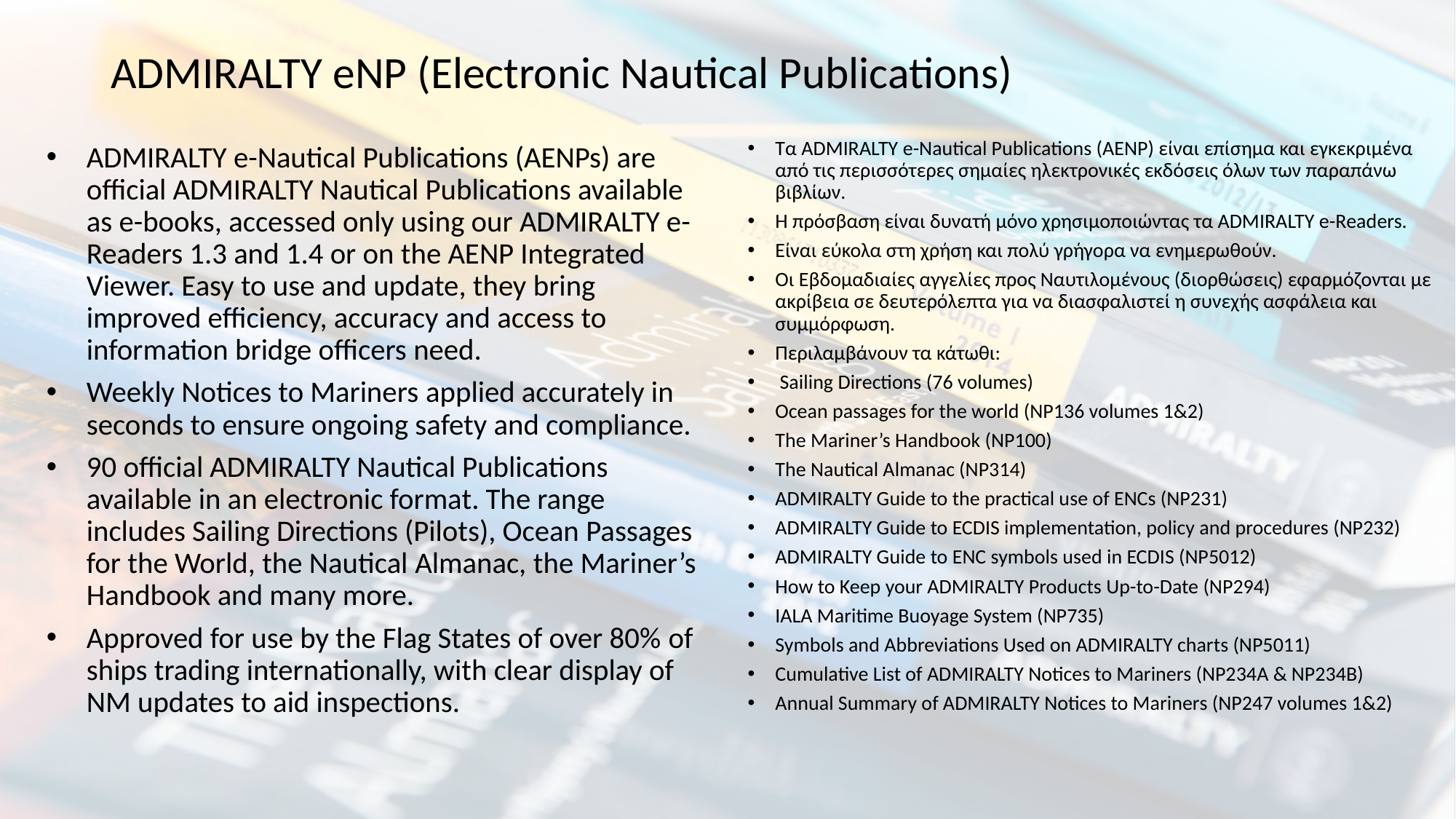

# ADMIRALTY eNP (Electronic Nautical Publications)
Τα ADMIRALTY e-Nautical Publications (AENP) είναι επίσημα και εγκεκριμένα από τις περισσότερες σημαίες ηλεκτρονικές εκδόσεις όλων των παραπάνω βιβλίων.
Η πρόσβαση είναι δυνατή μόνο χρησιμοποιώντας τα ADMIRALTY e-Readers.
Είναι εύκολα στη χρήση και πολύ γρήγορα να ενημερωθούν.
Οι Εβδομαδιαίες αγγελίες προς Ναυτιλομένους (διορθώσεις) εφαρμόζονται με ακρίβεια σε δευτερόλεπτα για να διασφαλιστεί η συνεχής ασφάλεια και συμμόρφωση.​
Περιλαμβάνουν τα κάτωθι:
 ​​Sailing Directions​​​ (76 volumes)
​Ocean passages for the world (NP136 volumes 1&2)​ ​
​​The Mariner’s Handbook (NP100)​​
The Nautical Almanac (NP314)​​
ADMIRALTY Guide to the practical use of ENCs (NP231)​
ADMIRALTY Guide to ECDIS implementation, policy and procedures (NP232)​
ADMIRALTY Guide to ENC symbols used in ECDIS (NP5012)​​​
How to Keep your ADMIRALTY Products Up-to-Date (NP294)​
IALA Maritime Buoyage System (NP735)​​
Symbols and Abbreviations Used on ADMIRALTY charts (NP5011)​
Cumulative List of ADMIRALTY Notices to Mariners (NP234A & NP234B)
Annual Summary of ADMIRALTY Notices to Mariner​​s (NP247 volumes 1&2)
ADMIRALTY e-Nautical Publications (AENPs) are official ADMIRALTY Nautical Publications available as e-books, accessed only using our ADMIRALTY e-Readers 1.3 and 1.4 or on the AENP Integrated Viewer. Easy to use and update, they bring improved efficiency, accuracy and access to information bridge officers need.
​​Weekly Notices to Mariners applied accurately in seconds to ensure ongoing safety and compliance.​
​90 official ADMIRALTY Nautical Publications available in an electronic format. The range includes Sailing Directions (Pilots), Ocean Passages for the World, the Nautical ​​​​Almanac, the Mariner’s Handbook and many more.
Approved for use by the Flag States of over 80% of ships trading internationally, with clear display of NM updates to aid inspections.​